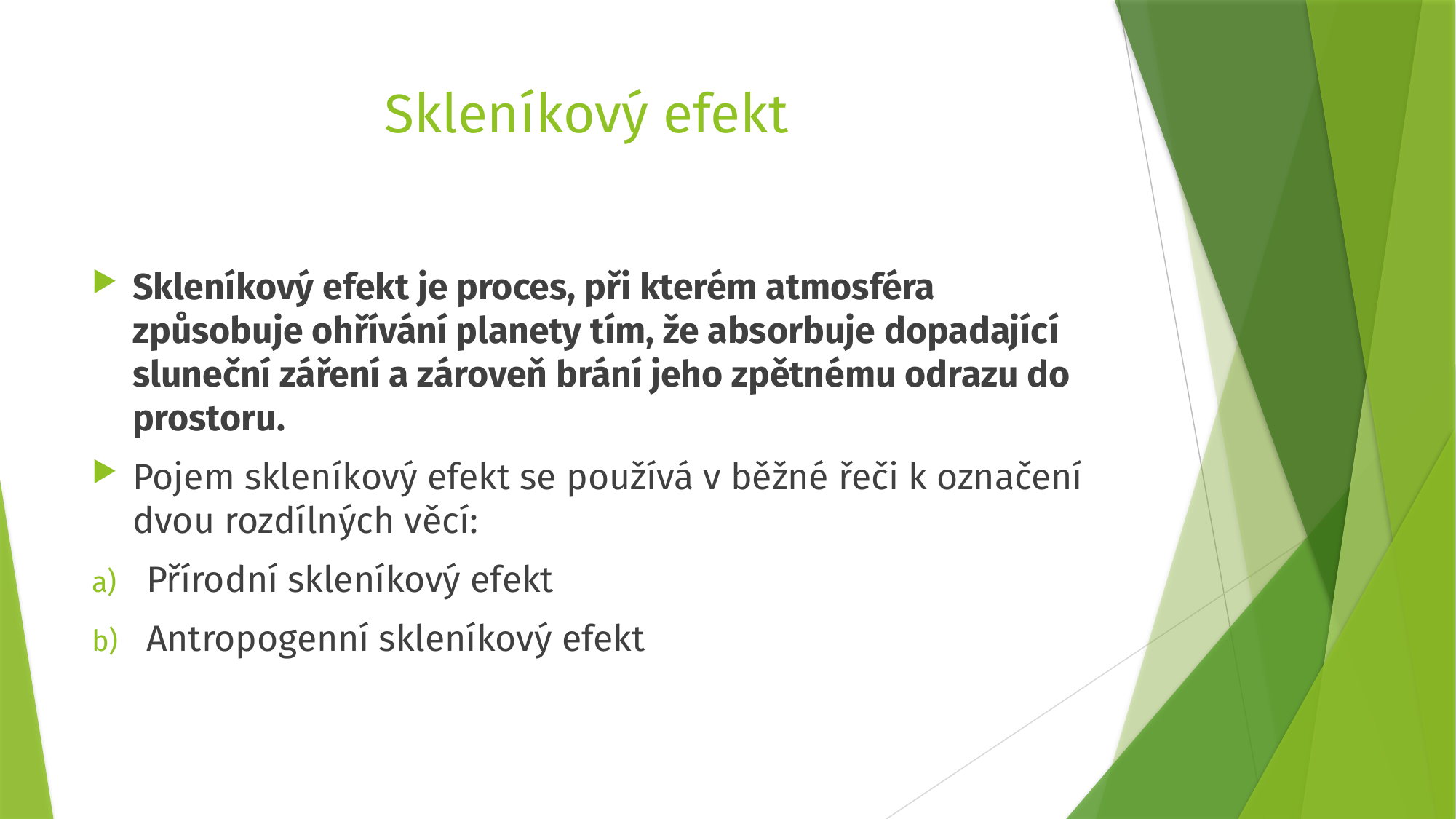

# Skleníkový efekt
Skleníkový efekt je proces, při kterém atmosféra způsobuje ohřívání planety tím, že absorbuje dopadající sluneční záření a zároveň brání jeho zpětnému odrazu do prostoru.
Pojem skleníkový efekt se používá v běžné řeči k označení dvou rozdílných věcí:
Přírodní skleníkový efekt
Antropogenní skleníkový efekt